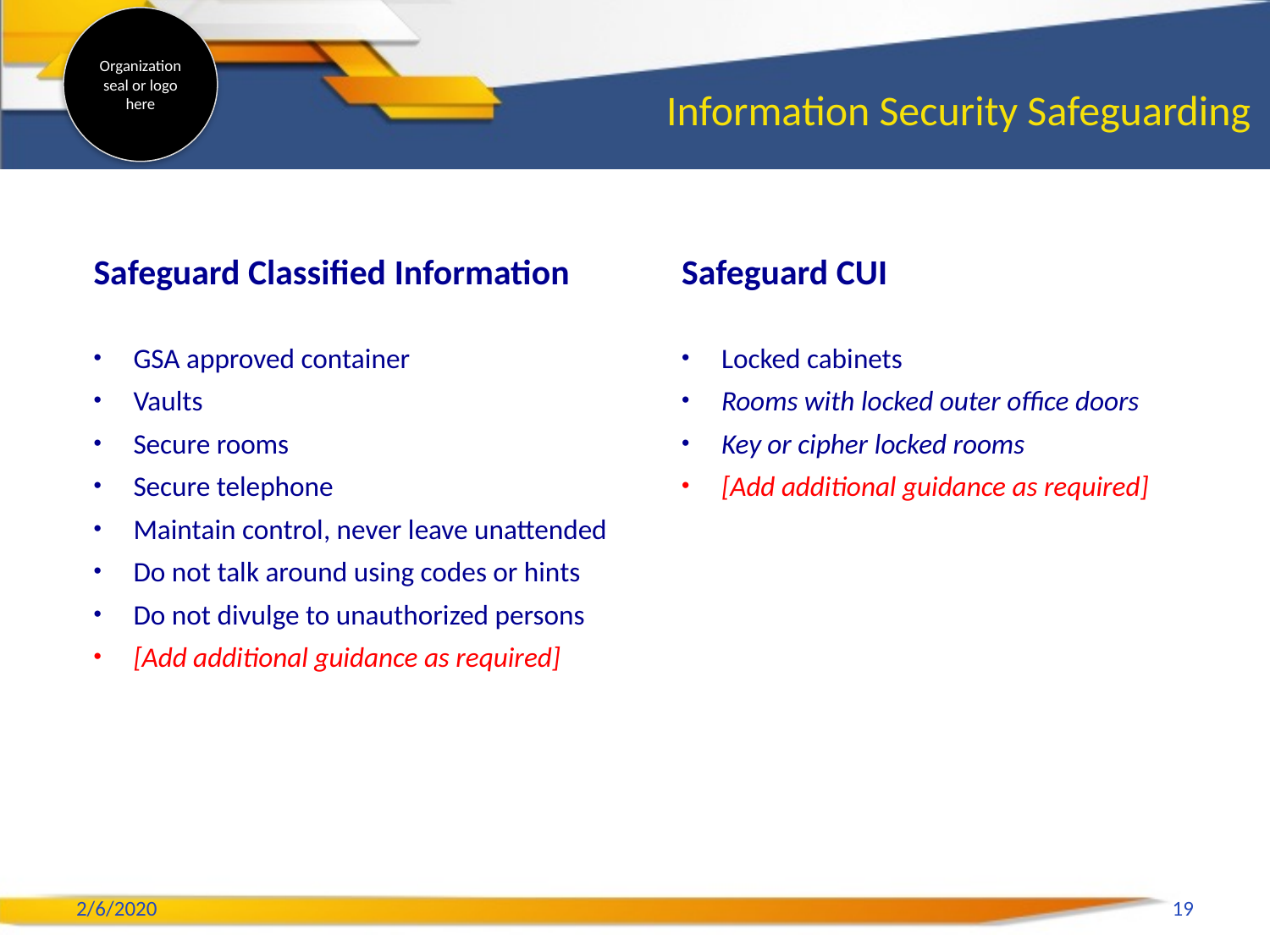

# Information Security Safeguarding
Safeguard Classified Information
Safeguard CUI
GSA approved container
Vaults
Secure rooms
Secure telephone
Maintain control, never leave unattended
Do not talk around using codes or hints
Do not divulge to unauthorized persons
[Add additional guidance as required]

Locked cabinets
Rooms with locked outer office doors
Key or cipher locked rooms
[Add additional guidance as required]
2/6/2020

19